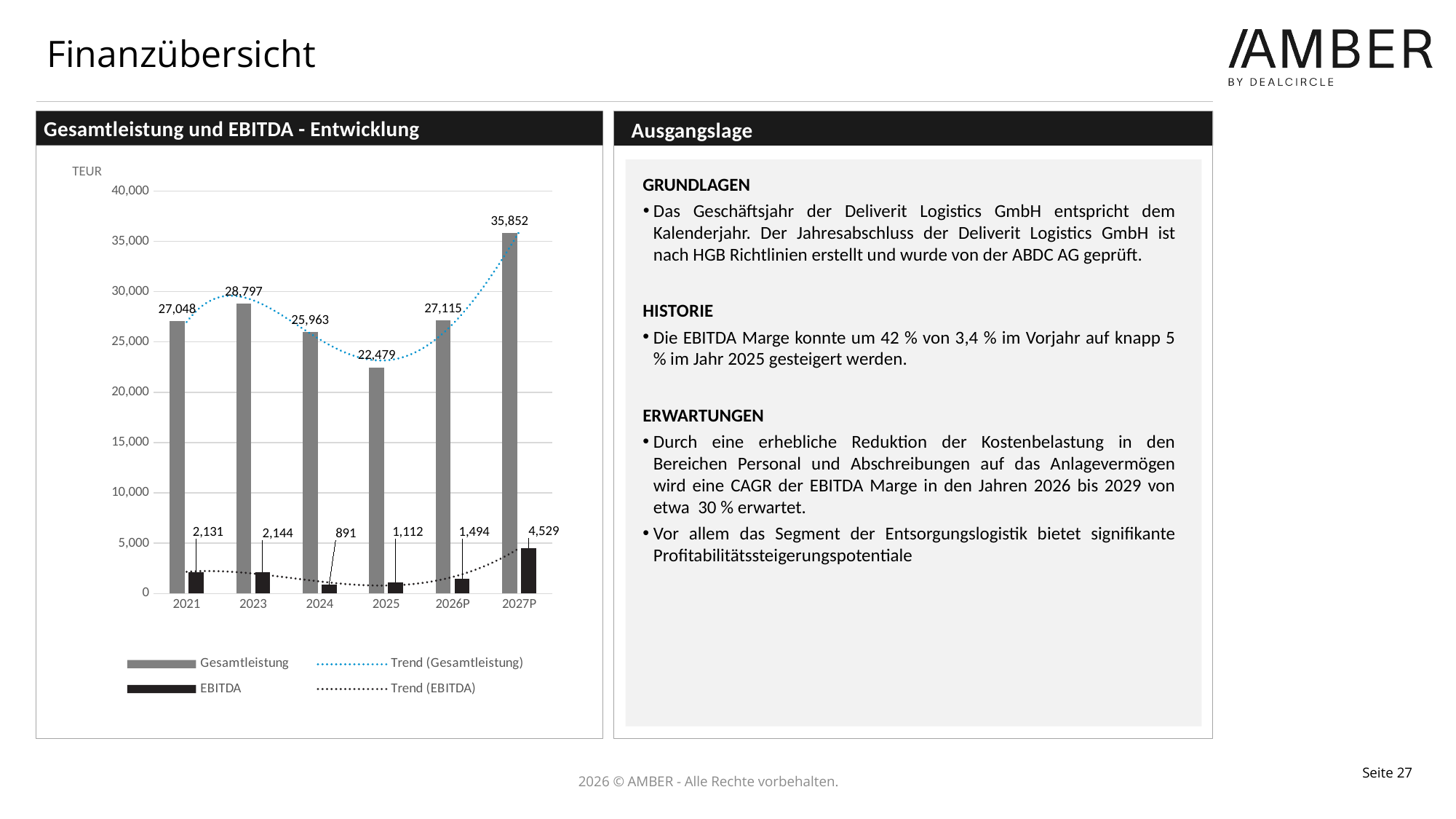

# Finanzübersicht
 Gesamtleistung und EBITDA - Entwicklung

Ausgangslage

TEUR

### Chart

| Category | Gesamtleistung | EBITDA |
|---|---|---|
| 2021 | 27048.0 | 2130.6 |
| 2023 | 28797.0 | 2144.0 |
| 2024 | 25963.0 | 891.0 |
| 2025 | 22479.0 | 1112.0 |
| 2026P | 27114.9 | 1494.1000000000001 |
| 2027P | 35851.700000000004 | 4529.2 |
GRUNDLAGEN
Das Geschäftsjahr der Deliverit Logistics GmbH entspricht dem Kalenderjahr. Der Jahresabschluss der Deliverit Logistics GmbH ist nach HGB Richtlinien erstellt und wurde von der ABDC AG geprüft.

HISTORIE
Die EBITDA Marge konnte um 42 % von 3,4 % im Vorjahr auf knapp 5 % im Jahr 2025 gesteigert werden.

ERWARTUNGEN
Durch eine erhebliche Reduktion der Kostenbelastung in den Bereichen Personal und Abschreibungen auf das Anlagevermögen wird eine CAGR der EBITDA Marge in den Jahren 2026 bis 2029 von etwa  30 % erwartet.
Vor allem das Segment der Entsorgungslogistik bietet signifikante Profitabilitätssteigerungspotentiale
Seite 27